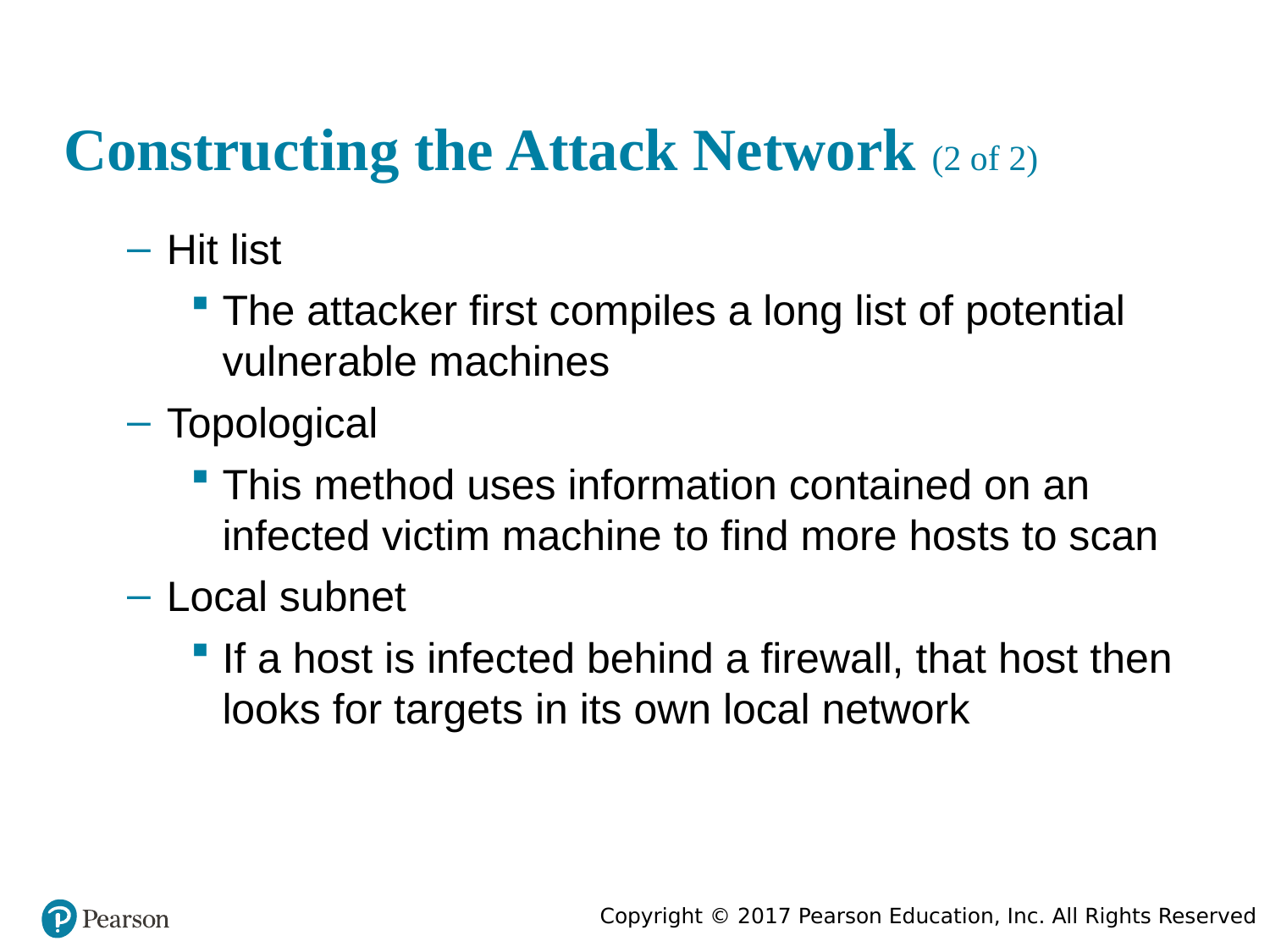

# Constructing the Attack Network (2 of 2)
Hit list
The attacker first compiles a long list of potential vulnerable machines
Topological
This method uses information contained on an infected victim machine to find more hosts to scan
Local subnet
If a host is infected behind a firewall, that host then looks for targets in its own local network